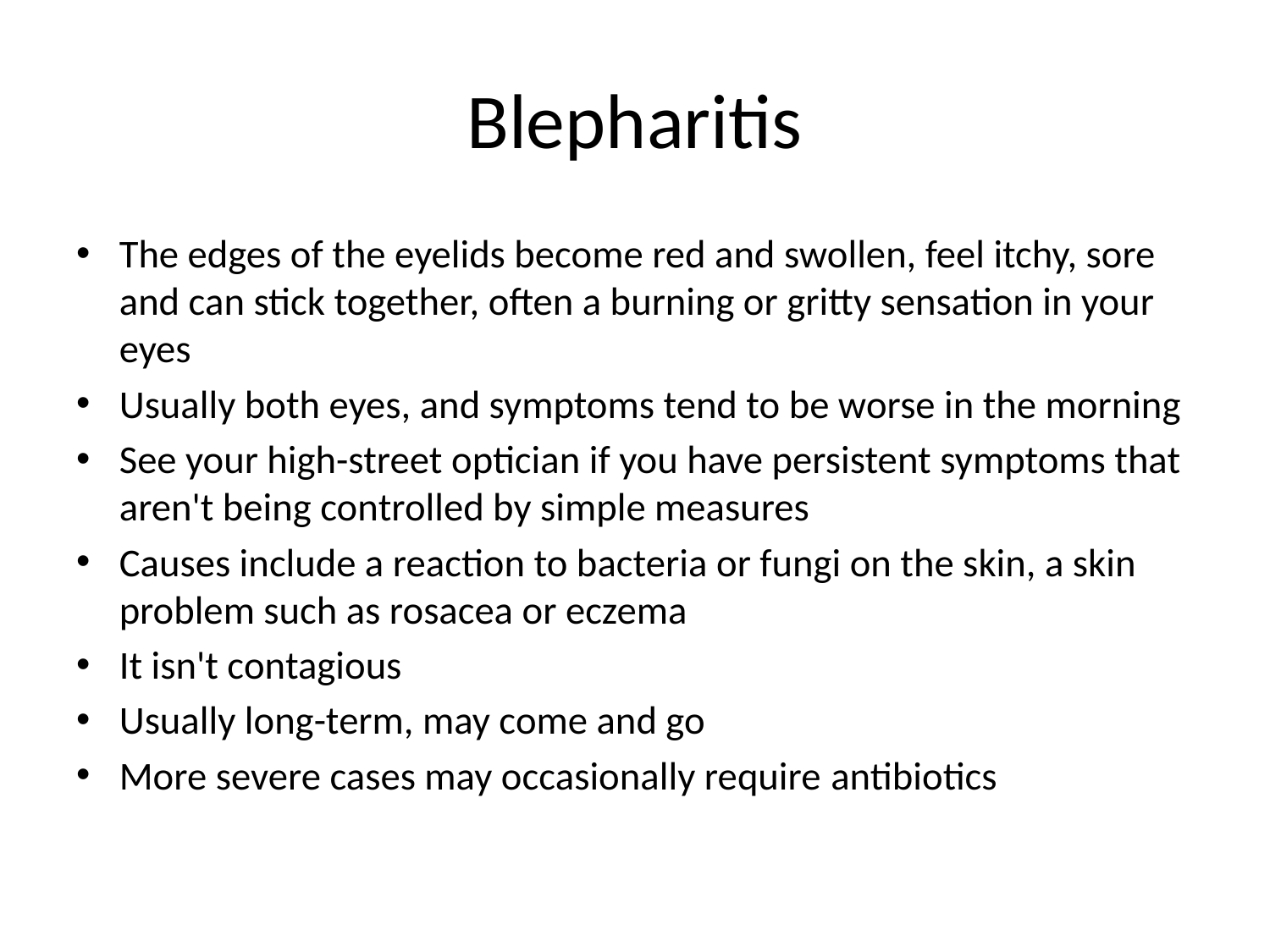

# Blepharitis
The edges of the eyelids become red and swollen, feel itchy, sore and can stick together, often a burning or gritty sensation in your eyes
Usually both eyes, and symptoms tend to be worse in the morning
See your high-street optician if you have persistent symptoms that aren't being controlled by simple measures
Causes include a reaction to bacteria or fungi on the skin, a skin problem such as rosacea or eczema
It isn't contagious
Usually long-term, may come and go
More severe cases may occasionally require antibiotics